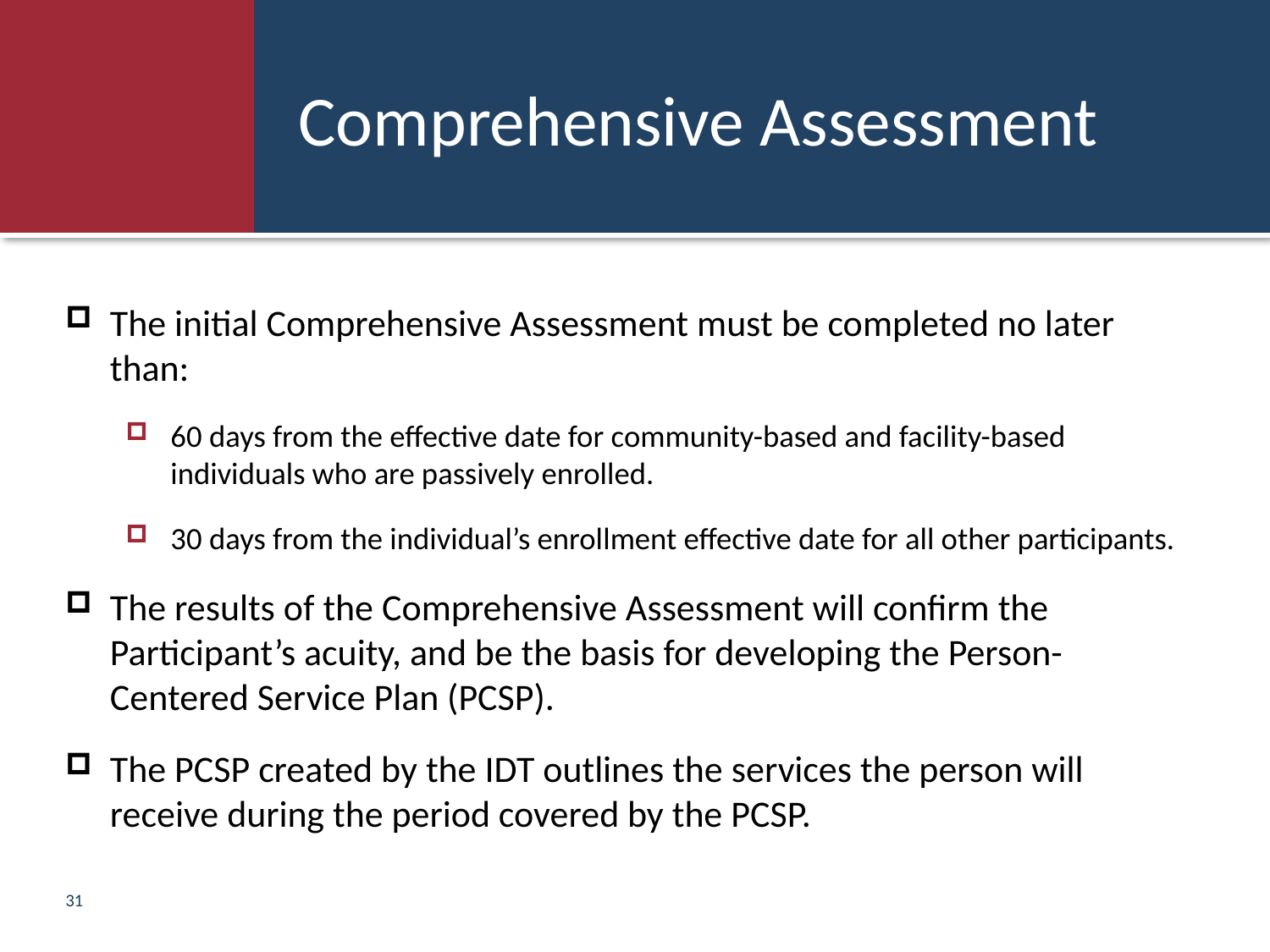

# Comprehensive Assessment
The initial Comprehensive Assessment must be completed no later than:
60 days from the effective date for community-based and facility-based individuals who are passively enrolled.
30 days from the individual’s enrollment effective date for all other participants.
The results of the Comprehensive Assessment will confirm the Participant’s acuity, and be the basis for developing the Person-Centered Service Plan (PCSP).
The PCSP created by the IDT outlines the services the person will receive during the period covered by the PCSP.

31